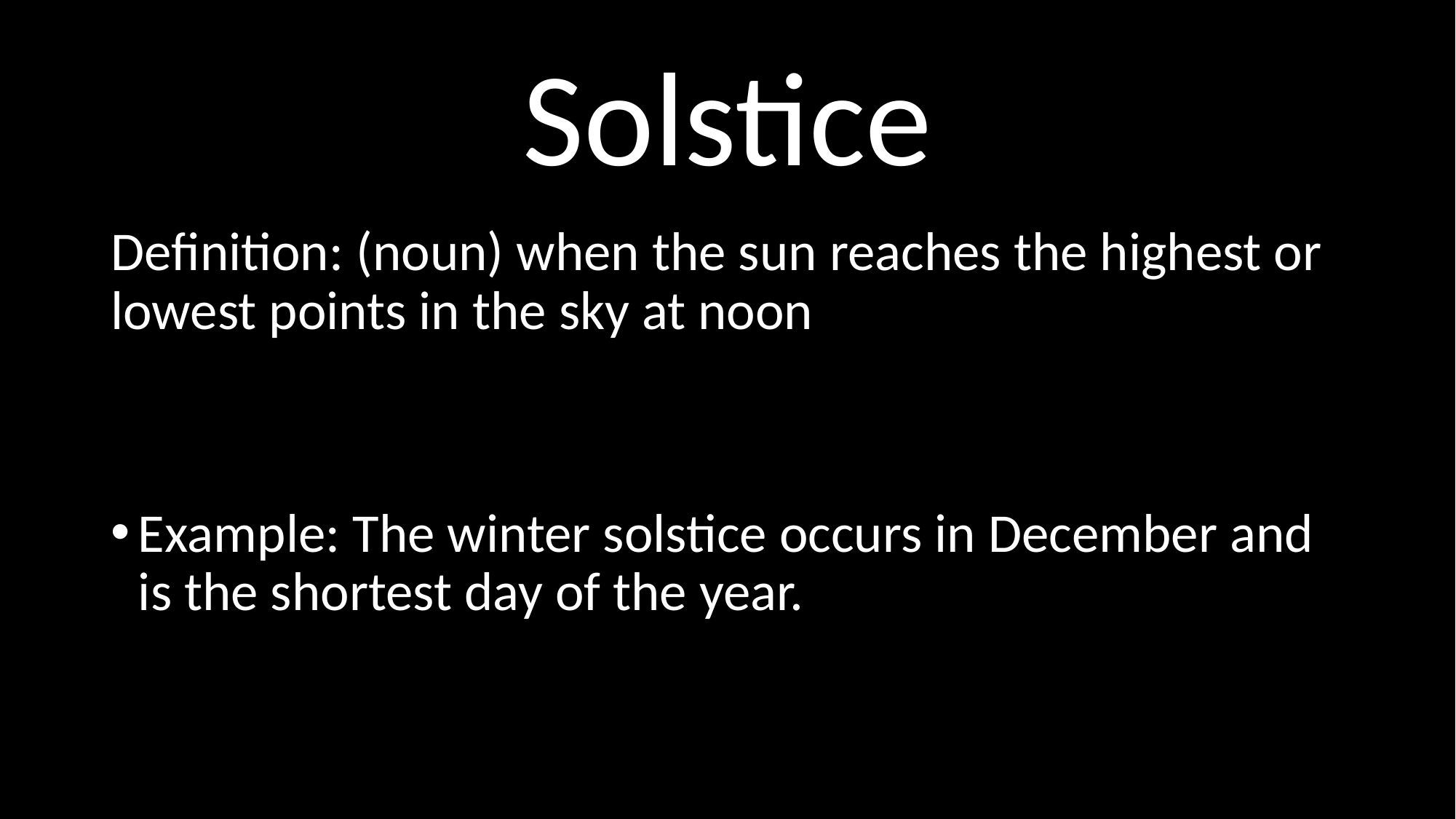

# Solstice
Definition: (noun) when the sun reaches the highest or lowest points in the sky at noon

Example: The winter solstice occurs in December and is the shortest day of the year.